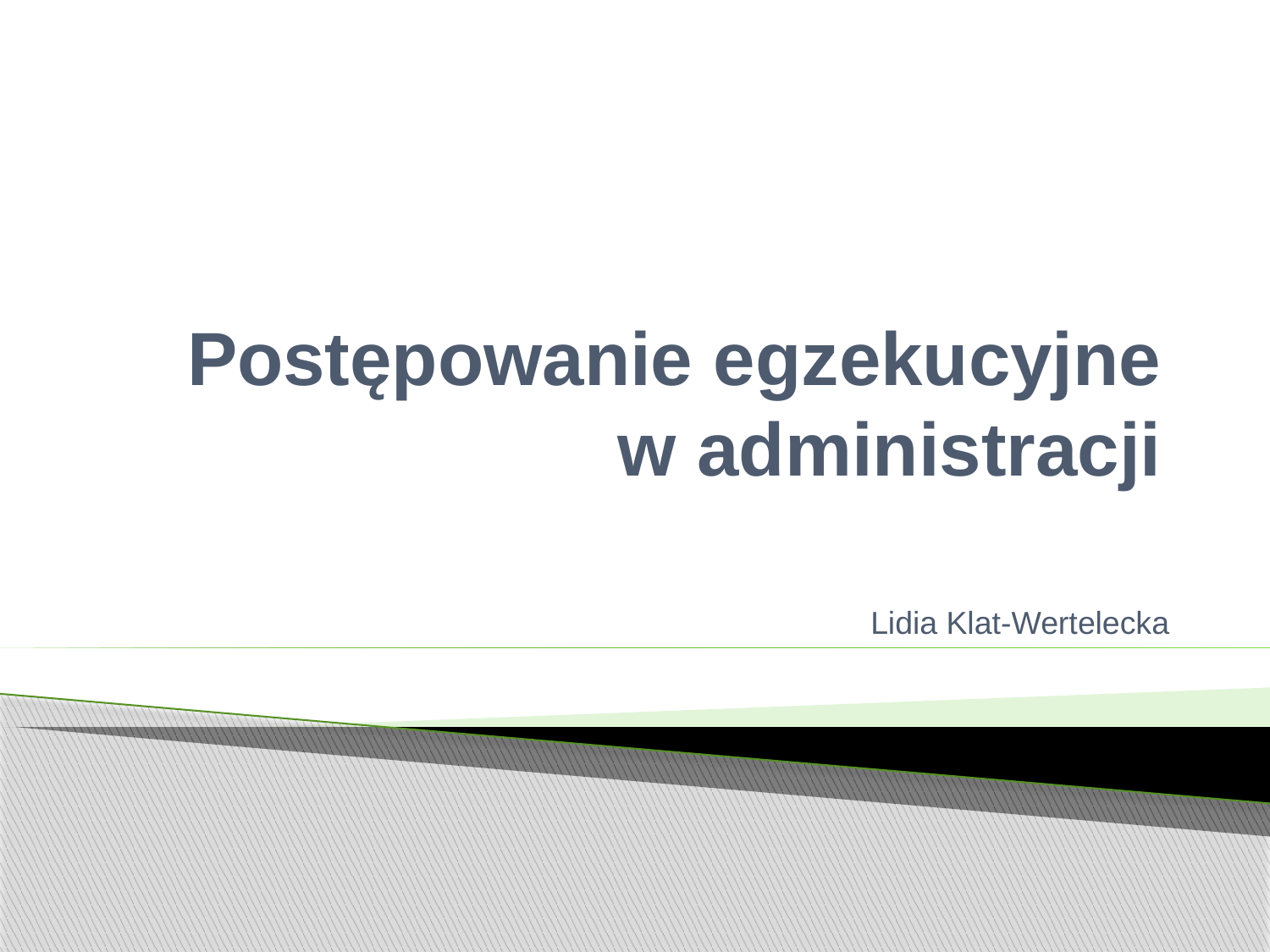

# Postępowanie egzekucyjne w administracji
Lidia Klat-Wertelecka